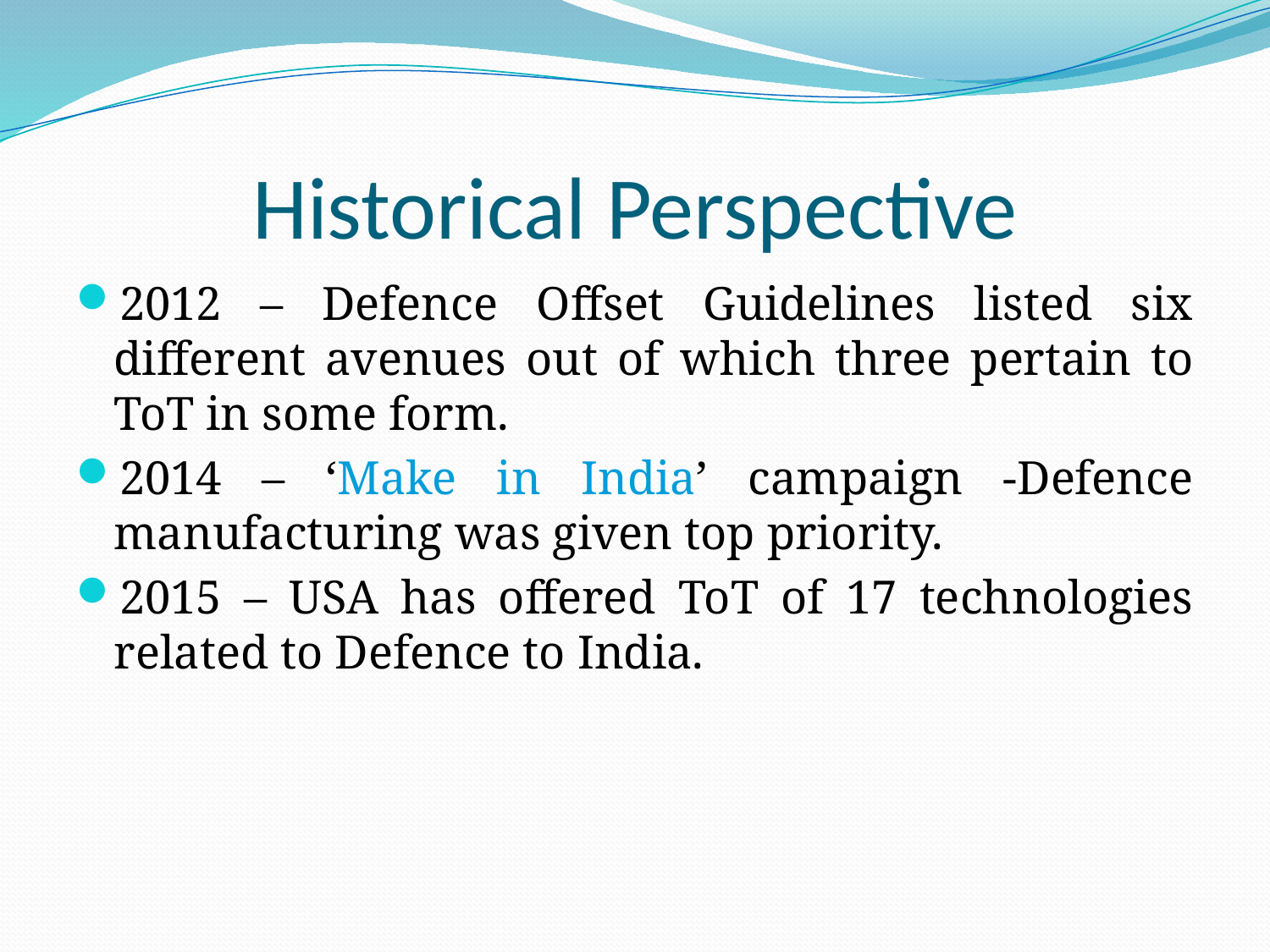

# Historical Perspective
2012 – Defence Offset Guidelines listed six different avenues out of which three pertain to ToT in some form.
2014 – ‘Make in India’ campaign -Defence manufacturing was given top priority.
2015 – USA has offered ToT of 17 technologies related to Defence to India.